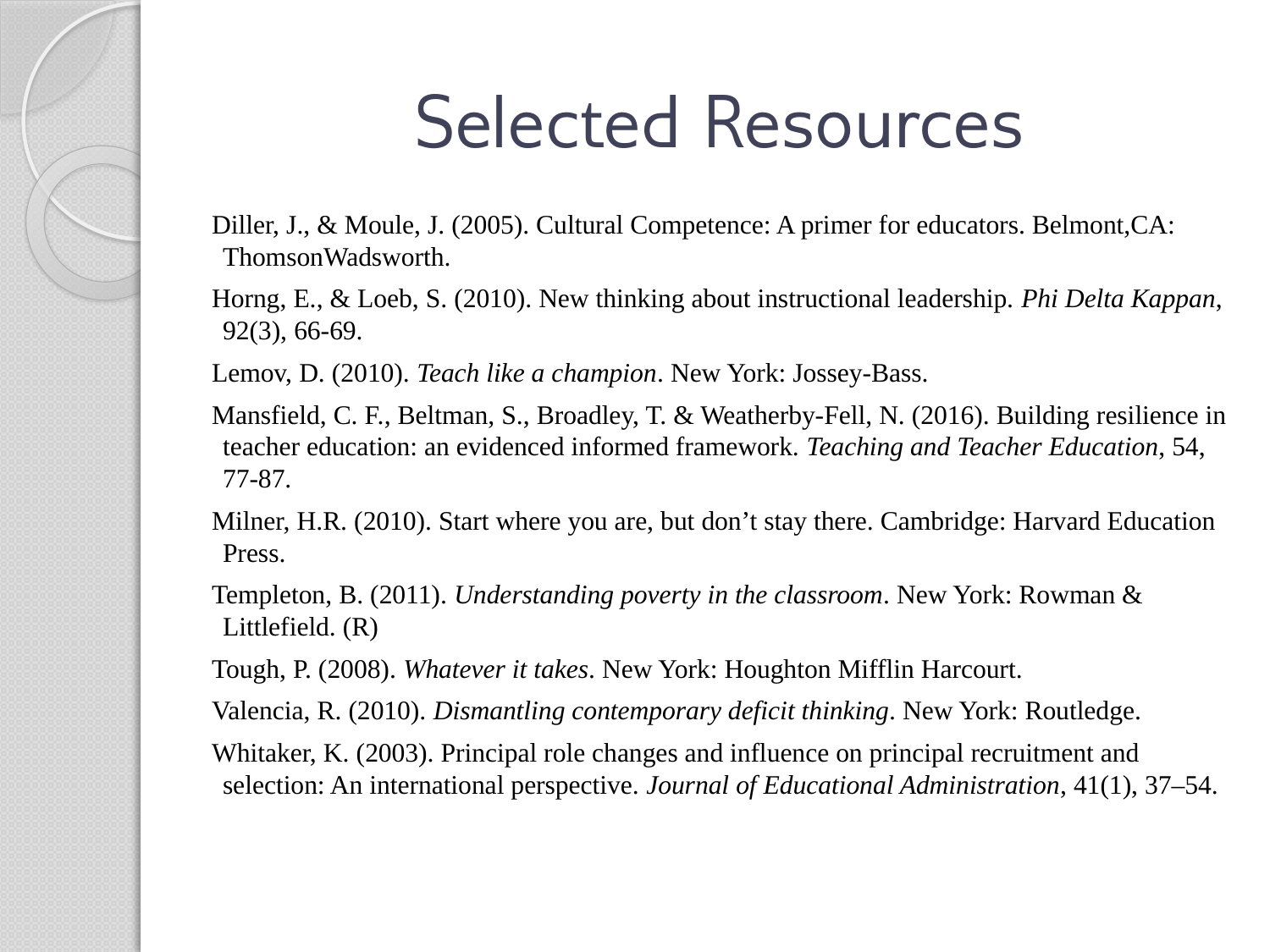

# Selected Resources
Diller, J., & Moule, J. (2005). Cultural Competence: A primer for educators. Belmont,CA: ThomsonWadsworth.
Horng, E., & Loeb, S. (2010). New thinking about instructional leadership. Phi Delta Kappan, 92(3), 66-69.
Lemov, D. (2010). Teach like a champion. New York: Jossey-Bass.
Mansfield, C. F., Beltman, S., Broadley, T. & Weatherby-Fell, N. (2016). Building resilience in teacher education: an evidenced informed framework. Teaching and Teacher Education, 54, 77-87.
Milner, H.R. (2010). Start where you are, but don’t stay there. Cambridge: Harvard Education Press.
Templeton, B. (2011). Understanding poverty in the classroom. New York: Rowman & Littlefield. (R)
Tough, P. (2008). Whatever it takes. New York: Houghton Mifflin Harcourt.
Valencia, R. (2010). Dismantling contemporary deficit thinking. New York: Routledge.
Whitaker, K. (2003). Principal role changes and influence on principal recruitment and selection: An international perspective. Journal of Educational Administration, 41(1), 37–54.